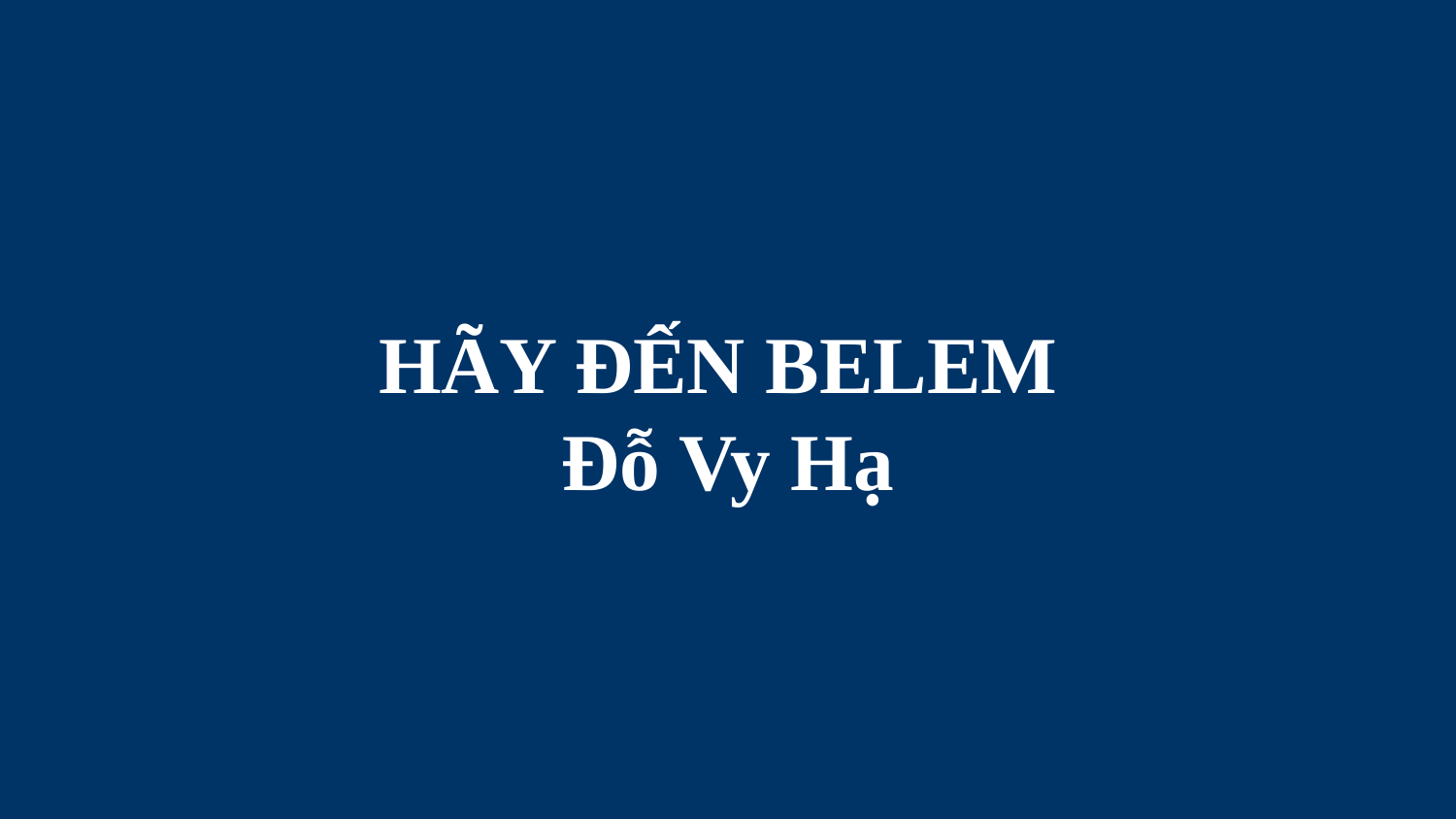

# HÃY ĐẾN BELEM Đỗ Vy Hạ